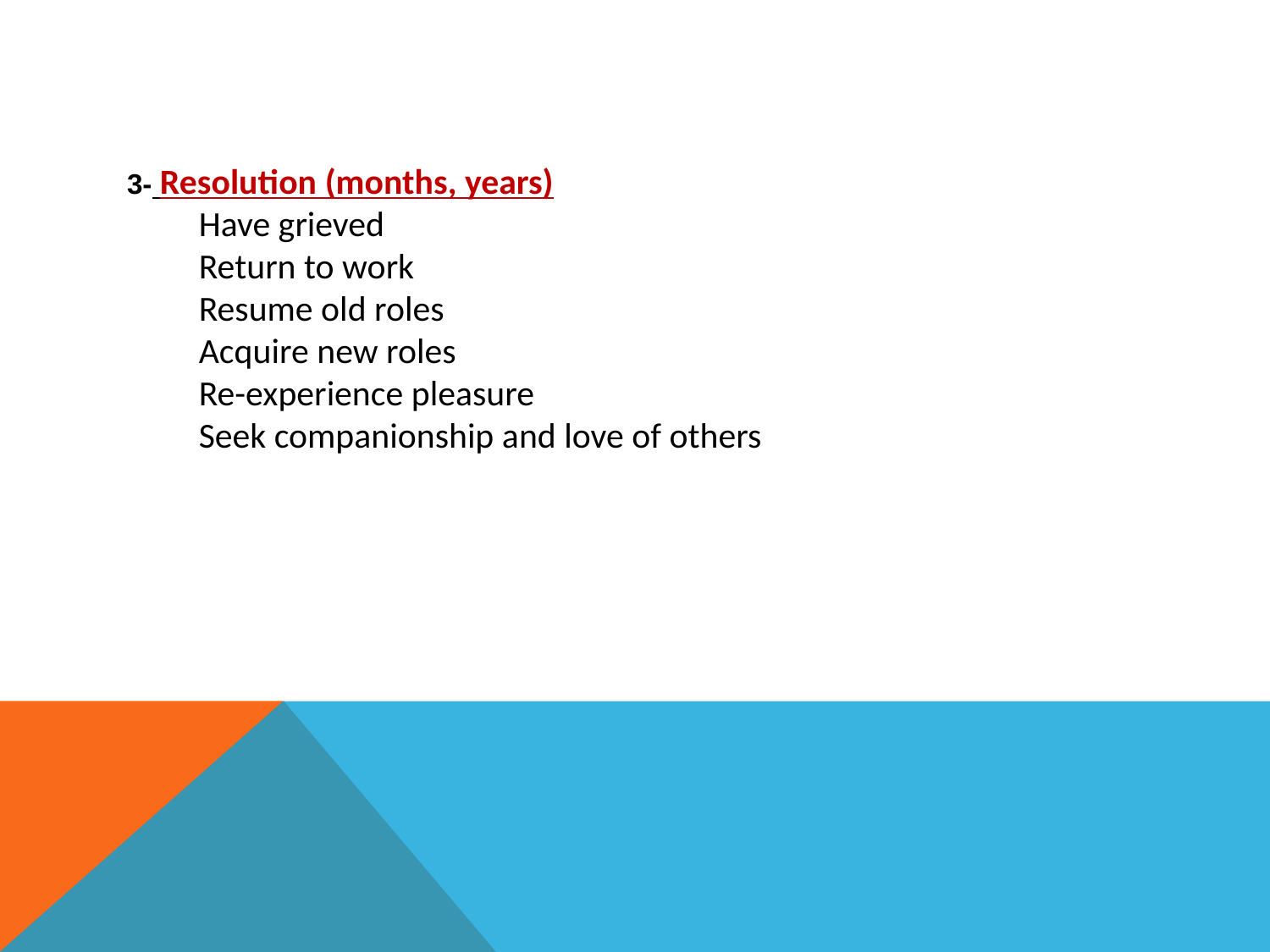

#
3- Resolution (months, years)
   Have grieved
   Return to work
   Resume old roles
   Acquire new roles
   Re-experience pleasure
   Seek companionship and love of others